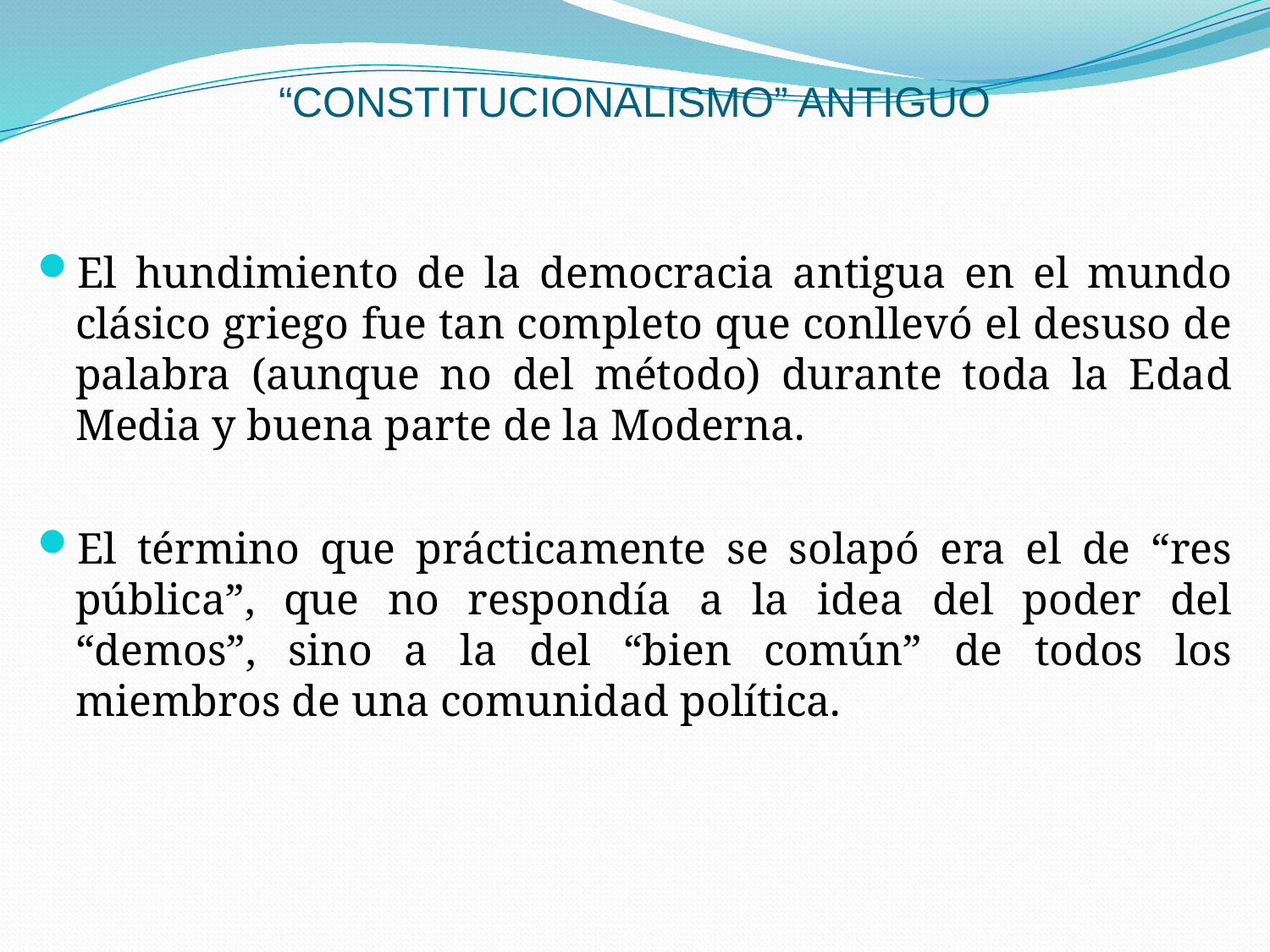

# “CONSTITUCIONALISMO” ANTIGUO

El hundimiento de la democracia antigua en el mundo clásico griego fue tan completo que conllevó el desuso de palabra (aunque no del método) durante toda la Edad Media y buena parte de la Moderna.

El término que prácticamente se solapó era el de “res pública”, que no respondía a la idea del poder del “demos”, sino a la del “bien común” de todos los miembros de una comunidad política.